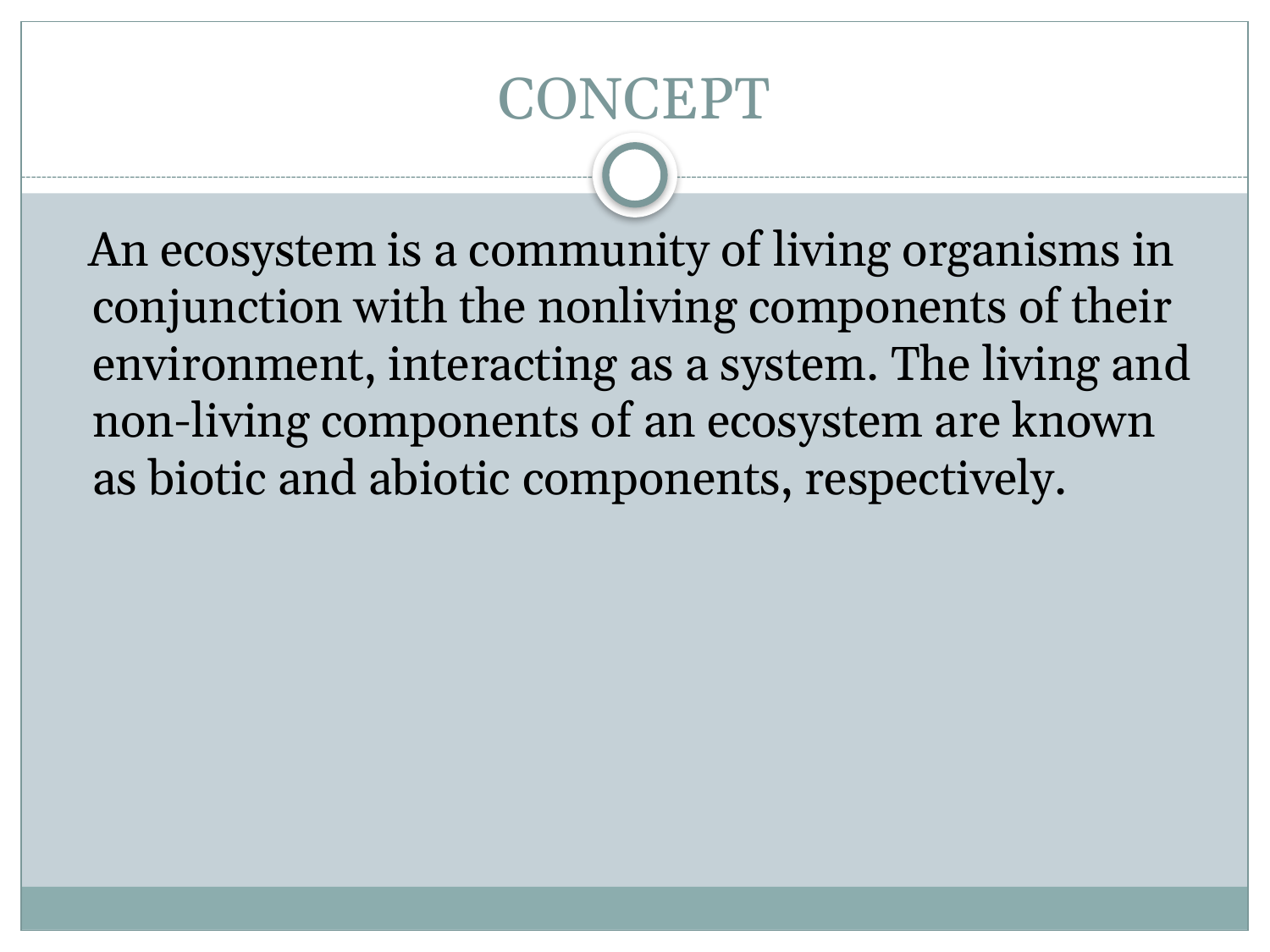

# CONCEPT
   An ecosystem is a community of living organisms in conjunction with the nonliving components of their environment, interacting as a system. The living and non-living components of an ecosystem are known as biotic and abiotic components, respectively.